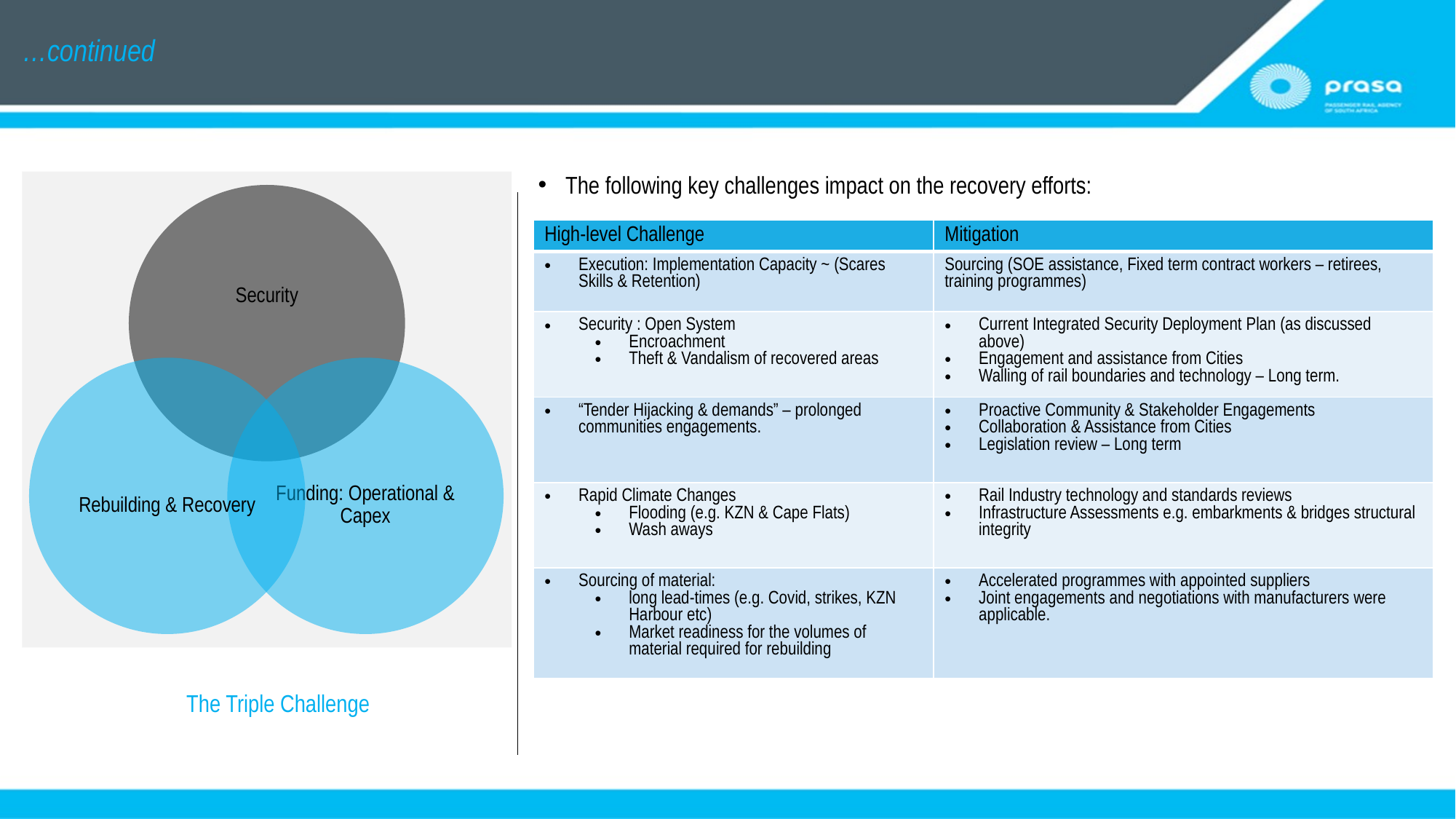

…continued
The following key challenges impact on the recovery efforts:
Security
Funding: Operational & Capex
Rebuilding & Recovery
| High-level Challenge | Mitigation |
| --- | --- |
| Execution: Implementation Capacity ~ (Scares Skills & Retention) | Sourcing (SOE assistance, Fixed term contract workers – retirees, training programmes) |
| Security : Open System Encroachment Theft & Vandalism of recovered areas | Current Integrated Security Deployment Plan (as discussed above) Engagement and assistance from Cities Walling of rail boundaries and technology – Long term. |
| “Tender Hijacking & demands” – prolonged communities engagements. | Proactive Community & Stakeholder Engagements Collaboration & Assistance from Cities Legislation review – Long term |
| Rapid Climate Changes Flooding (e.g. KZN & Cape Flats) Wash aways | Rail Industry technology and standards reviews Infrastructure Assessments e.g. embarkments & bridges structural integrity |
| Sourcing of material: long lead-times (e.g. Covid, strikes, KZN Harbour etc) Market readiness for the volumes of material required for rebuilding | Accelerated programmes with appointed suppliers Joint engagements and negotiations with manufacturers were applicable. |
The Triple Challenge